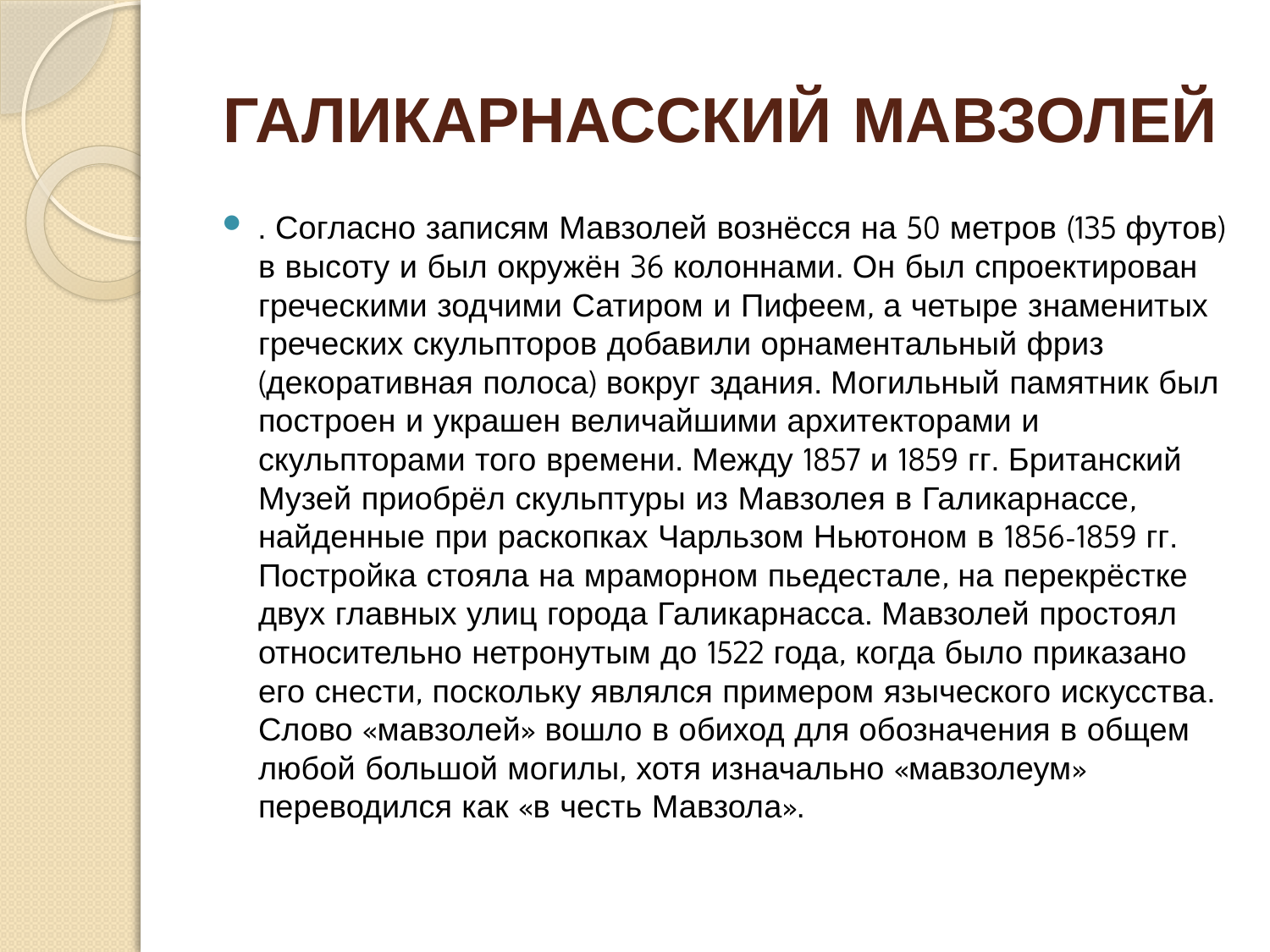

# ГАЛИКАРНАССКИЙ МАВЗОЛЕЙ
. Согласно записям Мавзолей вознёсся на 50 метров (135 футов) в высоту и был окружён 36 колоннами. Он был спроектирован греческими зодчими Сатиром и Пифеем, а четыре знаменитых греческих скульпторов добавили орнаментальный фриз (декоративная полоса) вокруг здания. Могильный памятник был построен и украшен величайшими архитекторами и скульпторами того времени. Между 1857 и 1859 гг. Британский Музей приобрёл скульптуры из Мавзолея в Галикарнассе, найденные при раскопках Чарльзом Ньютоном в 1856-1859 гг. Постройка стояла на мраморном пьедестале, на перекрёстке двух главных улиц города Галикарнасса. Мавзолей простоял относительно нетронутым до 1522 года, когда было приказано его снести, поскольку являлся примером языческого искусства. Слово «мавзолей» вошло в обиход для обозначения в общем любой большой могилы, хотя изначально «мавзолеум» переводился как «в честь Мавзола».